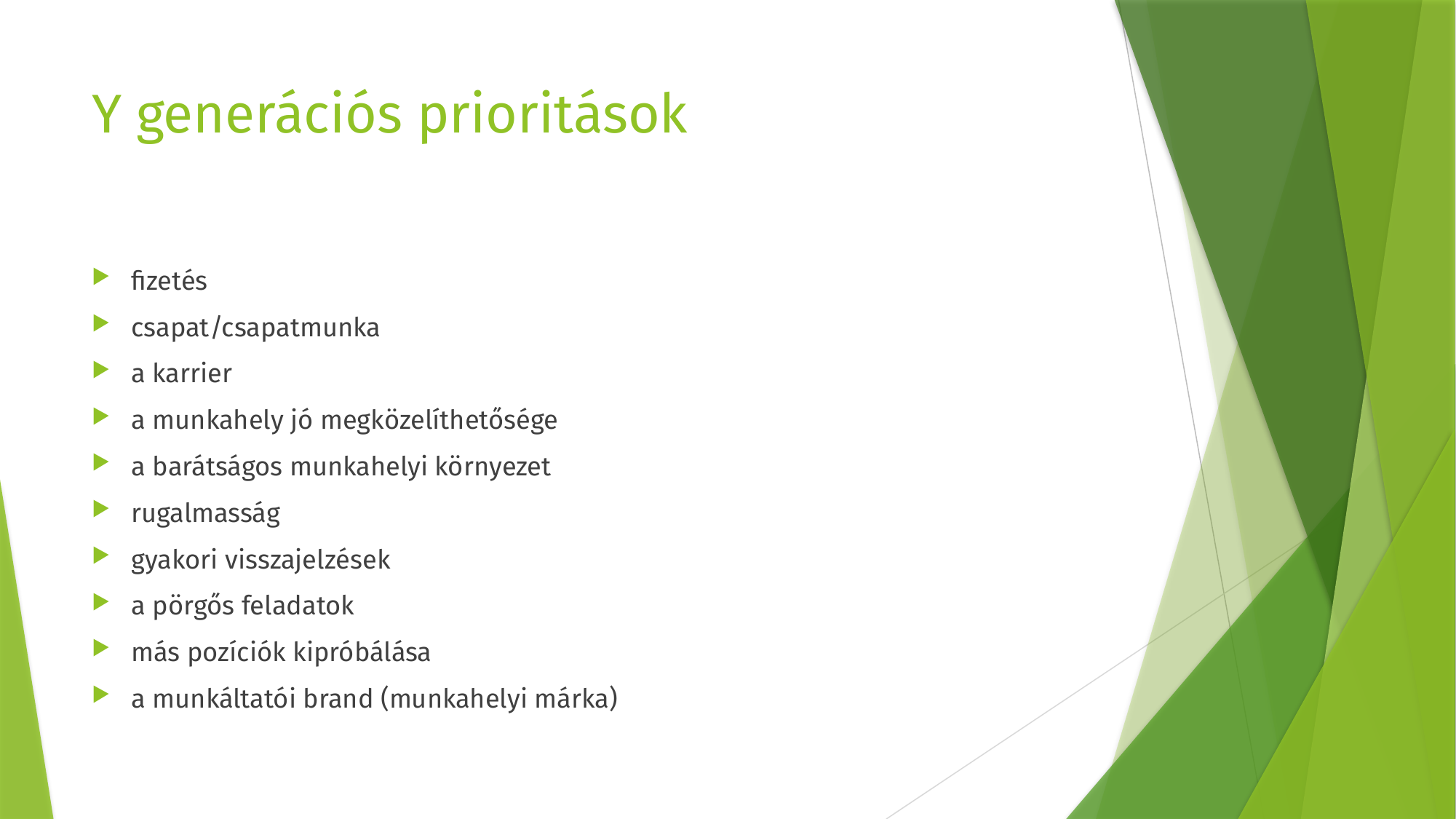

# Y generációs prioritások
fizetés
csapat/csapatmunka
a karrier
a munkahely jó megközelíthetősége
a barátságos munkahelyi környezet
rugalmasság
gyakori visszajelzések
a pörgős feladatok
más pozíciók kipróbálása
a munkáltatói brand (munkahelyi márka)